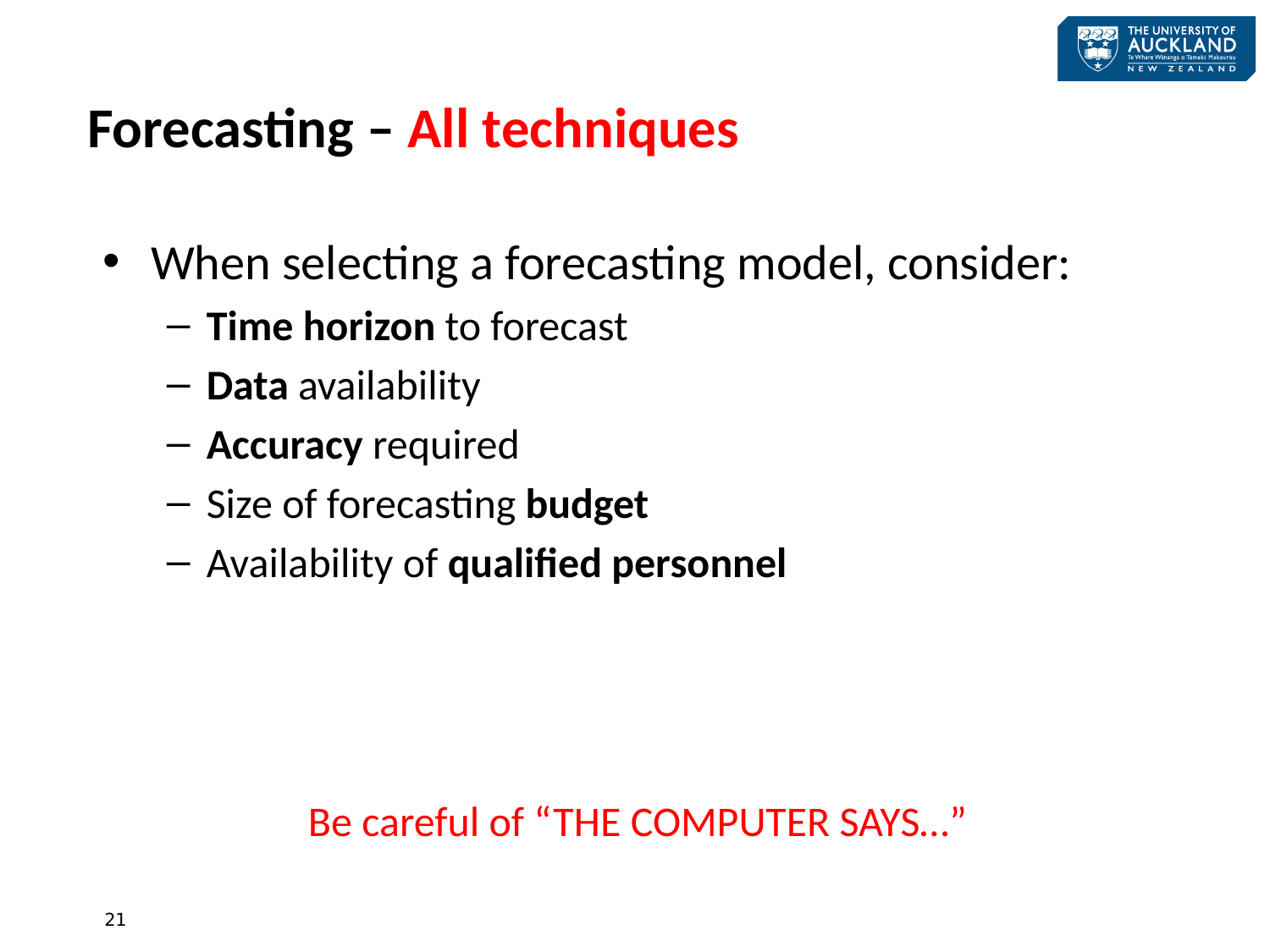

Forecasting – All techniques
When selecting a forecasting model, consider:
Time horizon to forecast
Data availability
Accuracy required
Size of forecasting budget
Availability of qualified personnel
Be careful of “THE COMPUTER SAYS…”
21